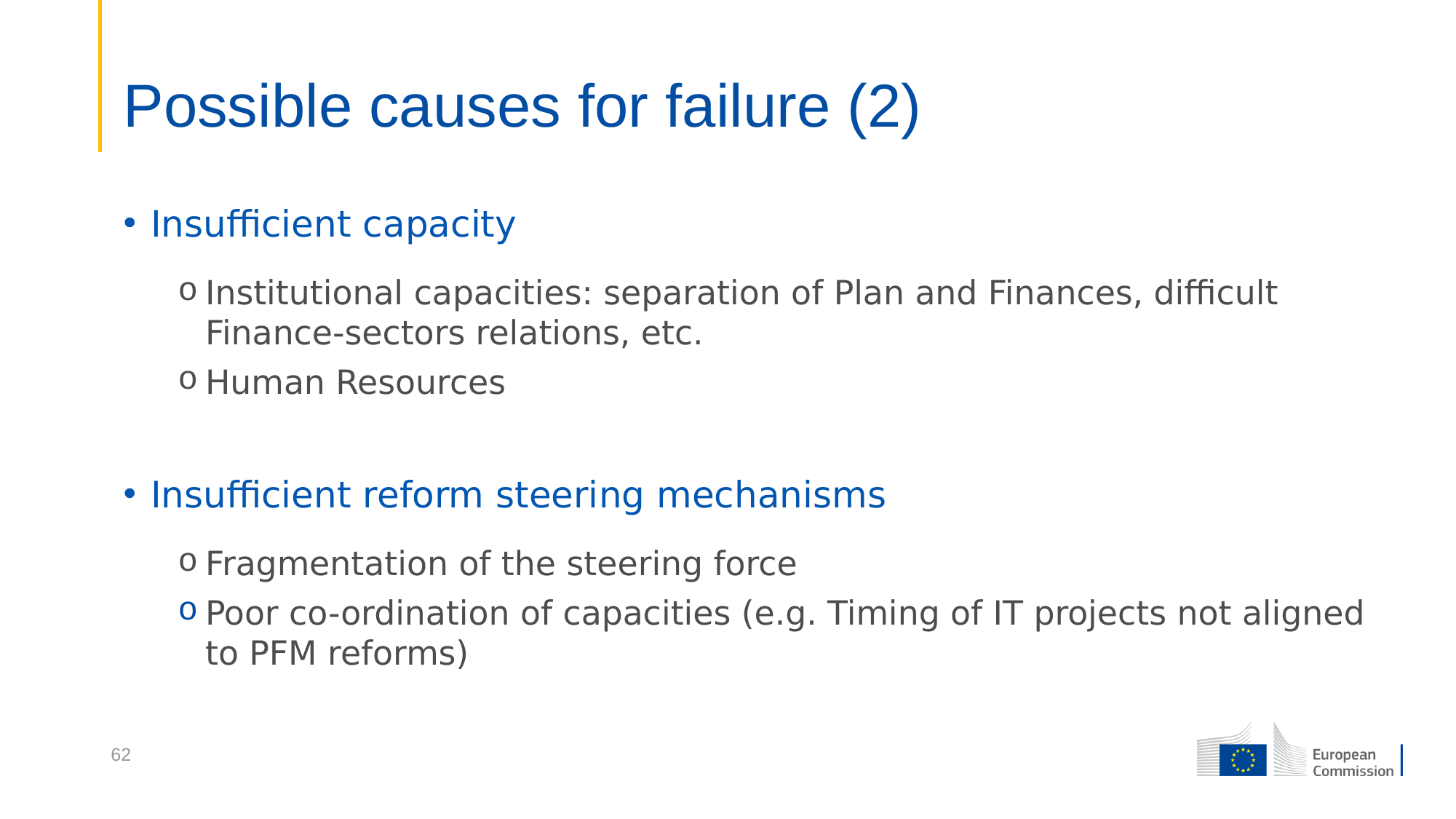

# Possible causes for failure (2)
Insufficient capacity
Institutional capacities: separation of Plan and Finances, difficult Finance-sectors relations, etc.
Human Resources

Insufficient reform steering mechanisms
Fragmentation of the steering force
Poor co-ordination of capacities (e.g. Timing of IT projects not aligned to PFM reforms)

62